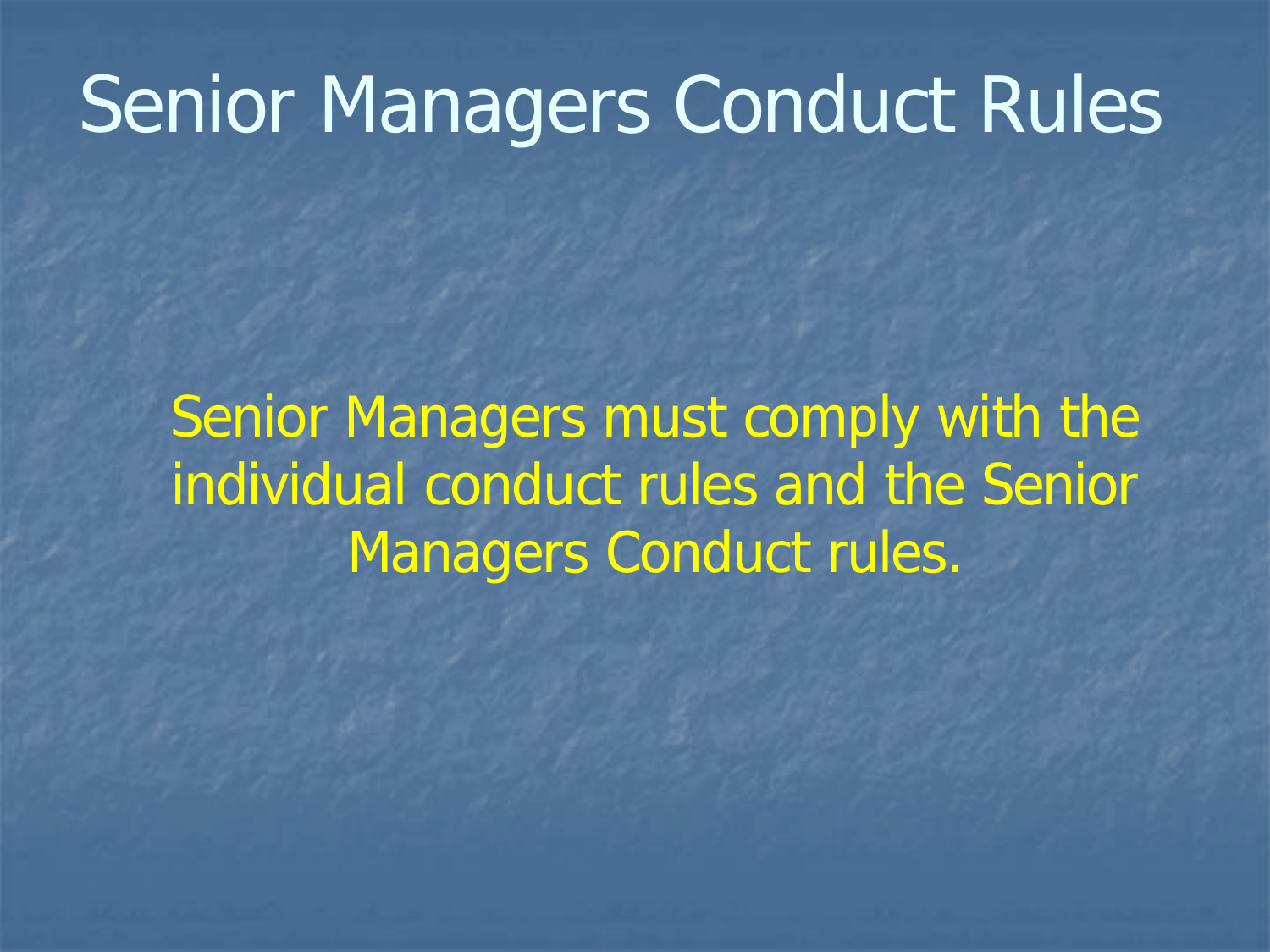

# Senior Managers Conduct Rules

Senior Managers must comply with the individual conduct rules and the Senior Managers Conduct rules.